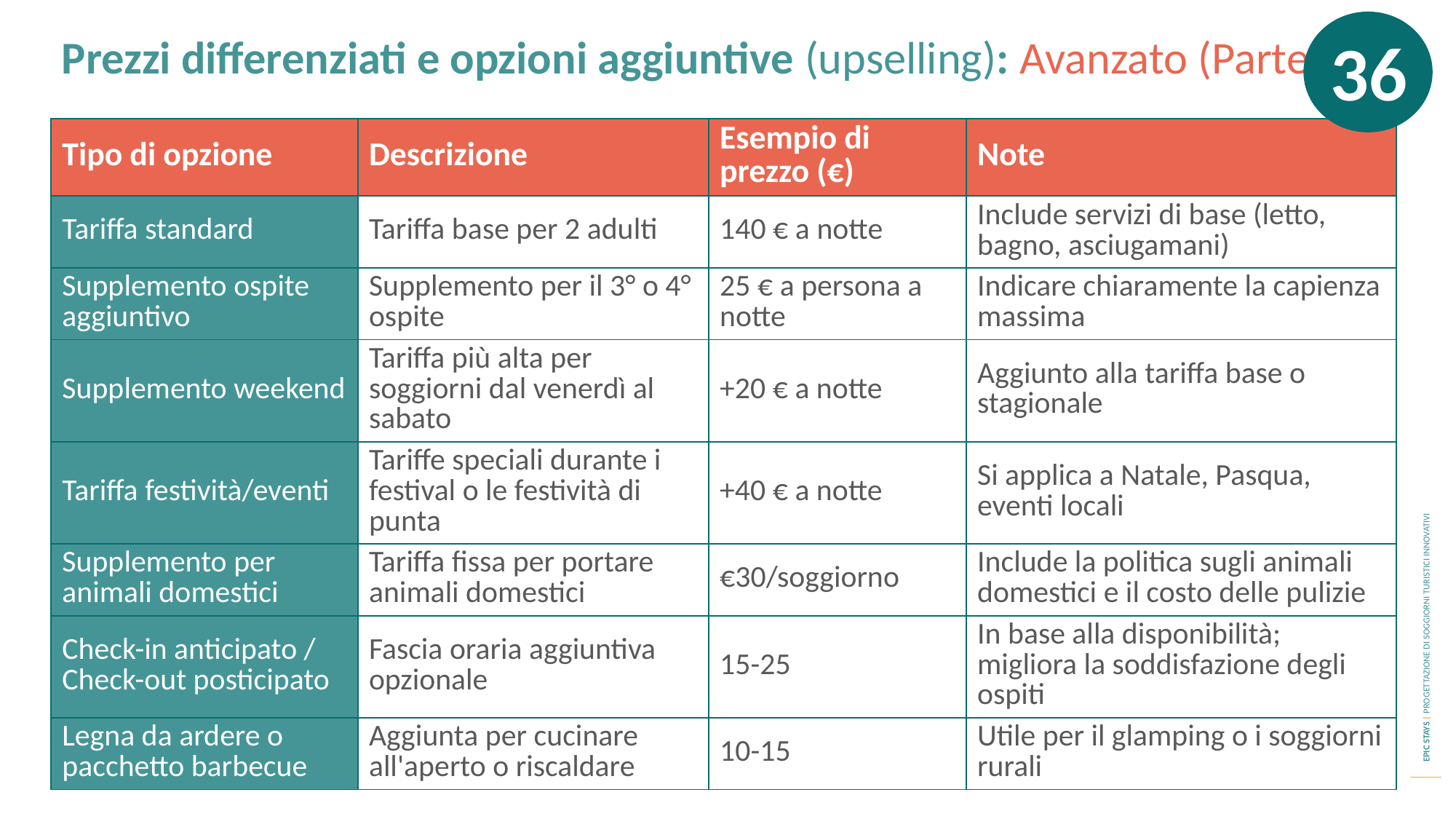

36
Prezzi differenziati e opzioni aggiuntive (upselling): Avanzato (Parte 1)
| Tipo di opzione | Descrizione | Esempio di prezzo (€) | Note |
| --- | --- | --- | --- |
| Tariffa standard | Tariffa base per 2 adulti | 140 € a notte | Include servizi di base (letto, bagno, asciugamani) |
| Supplemento ospite aggiuntivo | Supplemento per il 3° o 4° ospite | 25 € a persona a notte | Indicare chiaramente la capienza massima |
| Supplemento weekend | Tariffa più alta per soggiorni dal venerdì al sabato | +20 € a notte | Aggiunto alla tariffa base o stagionale |
| Tariffa festività/eventi | Tariffe speciali durante i festival o le festività di punta | +40 € a notte | Si applica a Natale, Pasqua, eventi locali |
| Supplemento per animali domestici | Tariffa fissa per portare animali domestici | €30/soggiorno | Include la politica sugli animali domestici e il costo delle pulizie |
| Check-in anticipato / Check-out posticipato | Fascia oraria aggiuntiva opzionale | 15-25 | In base alla disponibilità; migliora la soddisfazione degli ospiti |
| Legna da ardere o pacchetto barbecue | Aggiunta per cucinare all'aperto o riscaldare | 10-15 | Utile per il glamping o i soggiorni rurali |